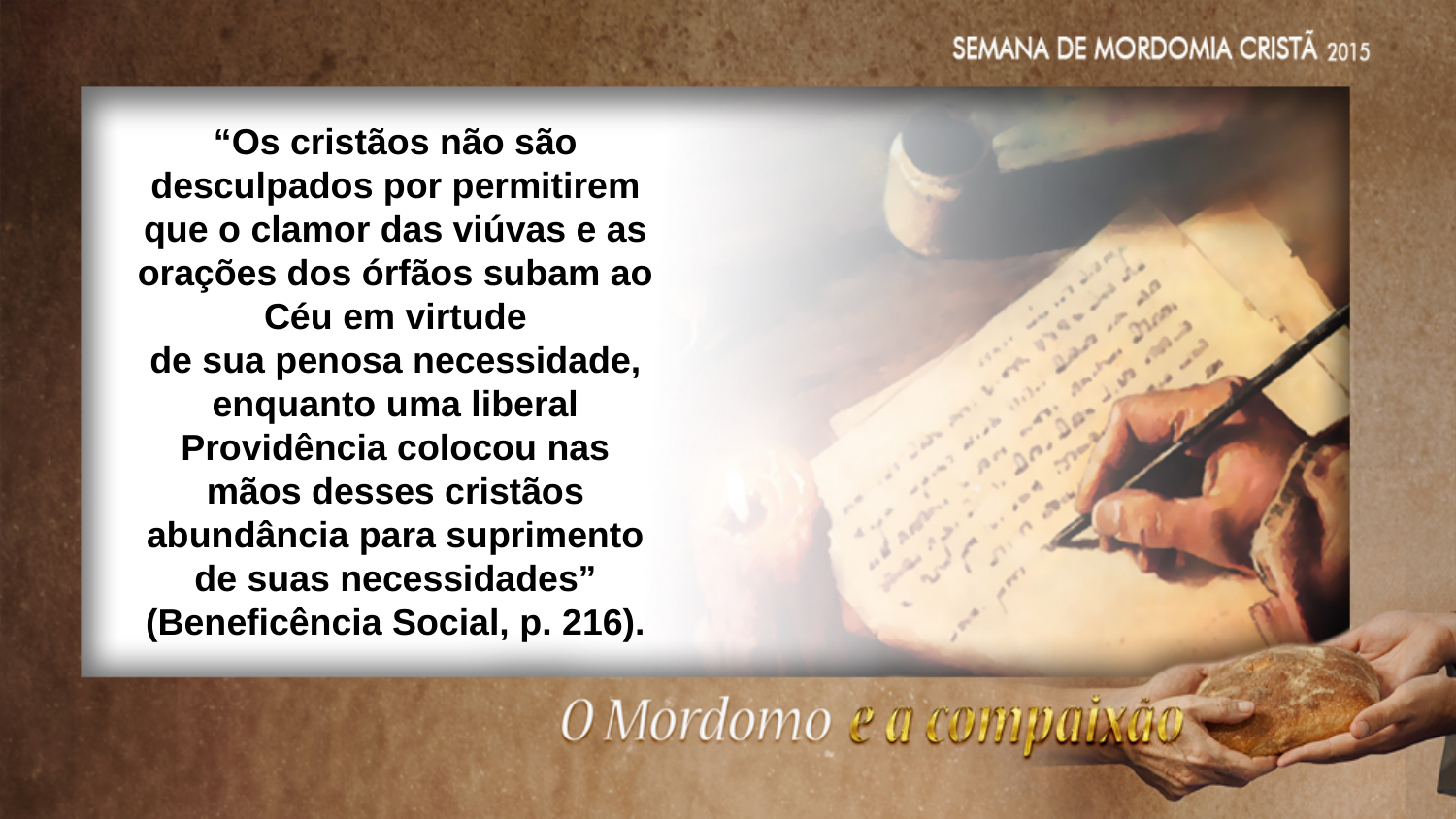

“Os cristãos não são desculpados por permitirem
que o clamor das viúvas e as orações dos órfãos subam ao Céu em virtude
de sua penosa necessidade, enquanto uma liberal Providência colocou nas
mãos desses cristãos abundância para suprimento de suas necessidades”
(Beneficência Social, p. 216).